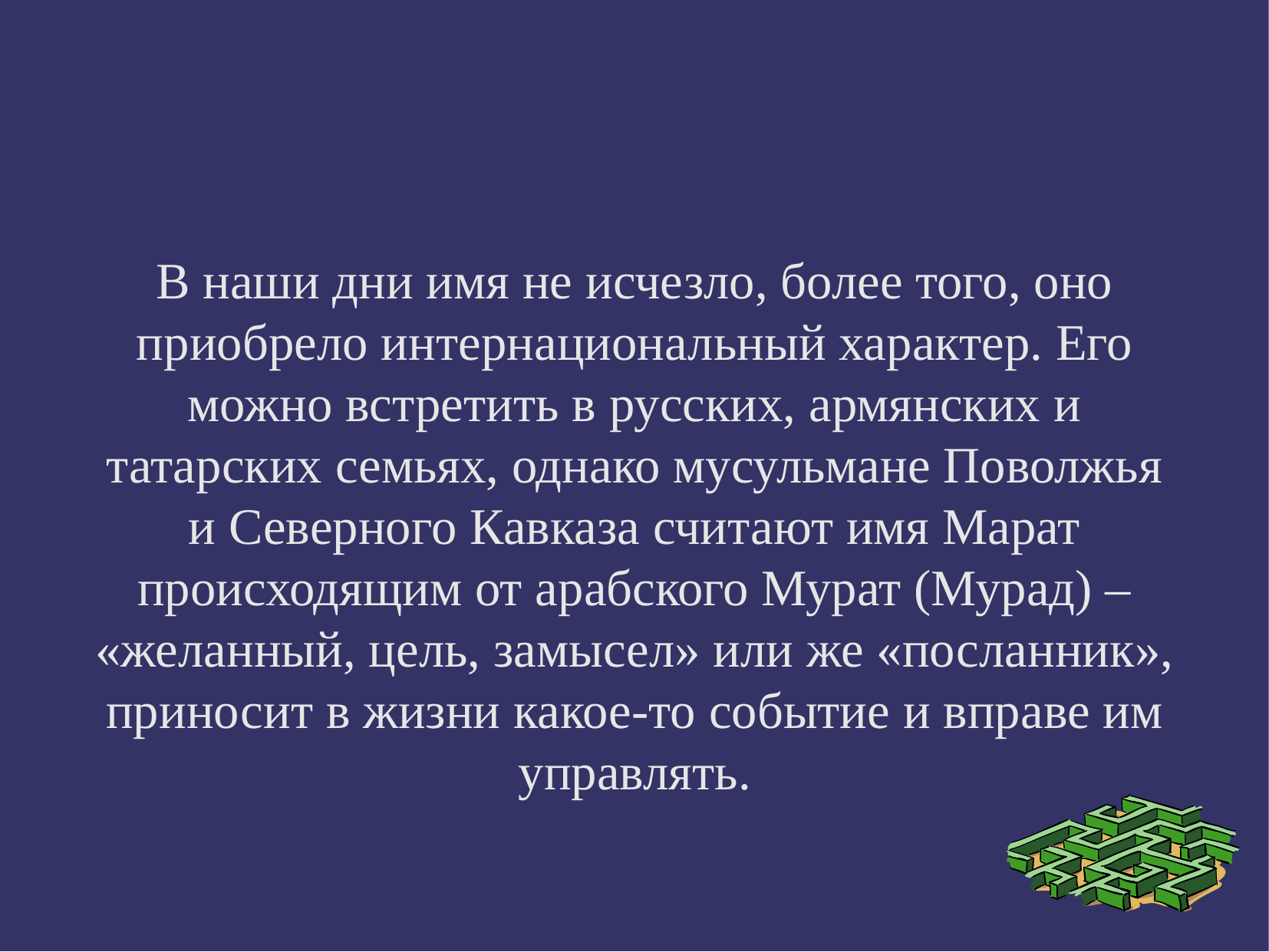

В наши дни имя не исчезло, более того, оно приобрело интернациональный характер. Его можно встретить в русских, армянских и татарских семьях, однако мусульмане Поволжья и Северного Кавказа считают имя Марат происходящим от арабского Мурат (Мурад) – «желанный, цель, замысел» или же «посланник», приносит в жизни какое-то событие и вправе им управлять.